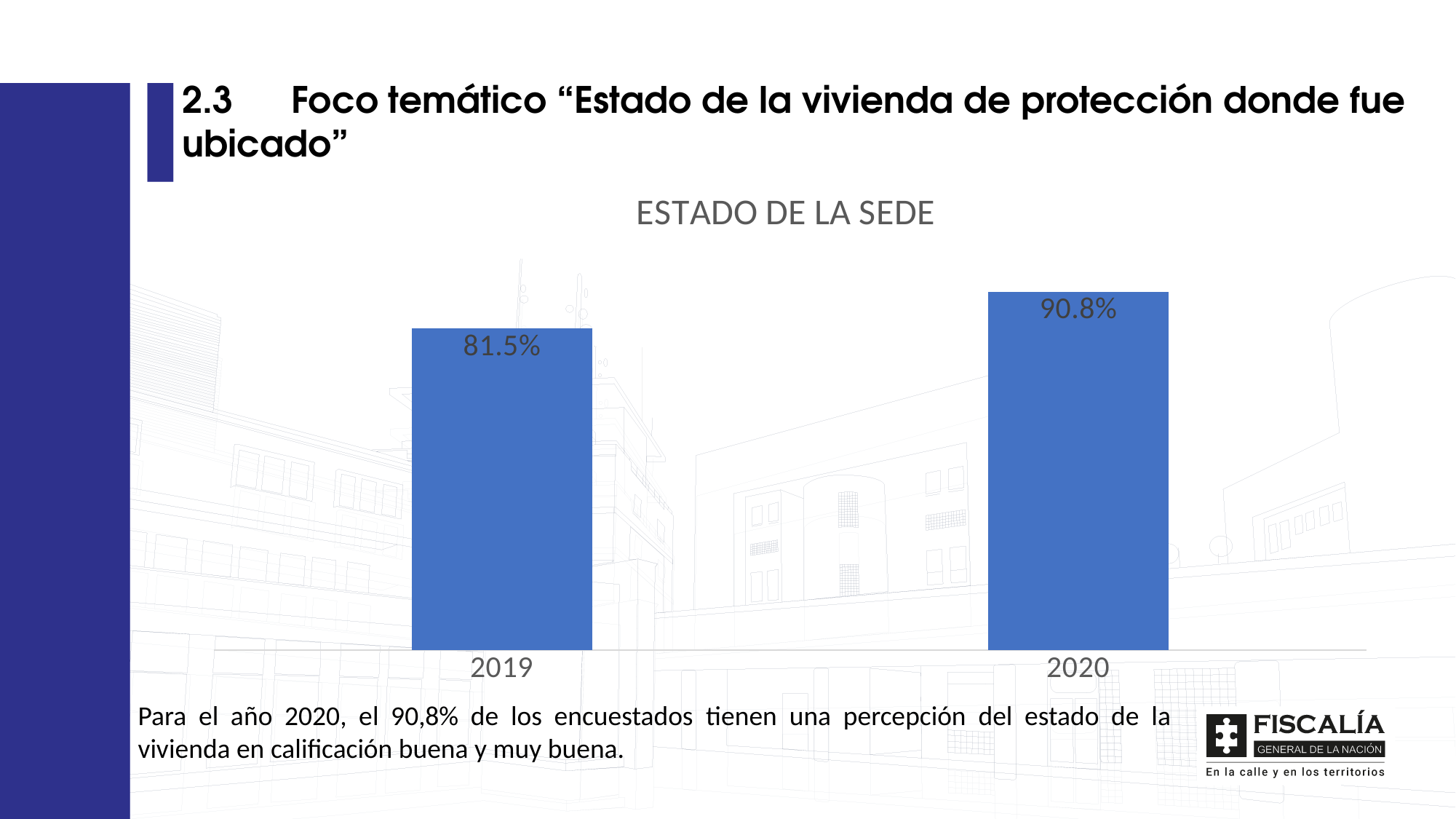

2.3	Foco temático “Estado de la vivienda de protección donde fue ubicado”

### Chart: ESTADO DE LA SEDE

| Category |  |
|---|---|
| 2019 | 0.815 |
| 2020 | 0.9079999999999999 |
Para el año 2020, el 90,8% de los encuestados tienen una percepción del estado de la vivienda en calificación buena y muy buena.